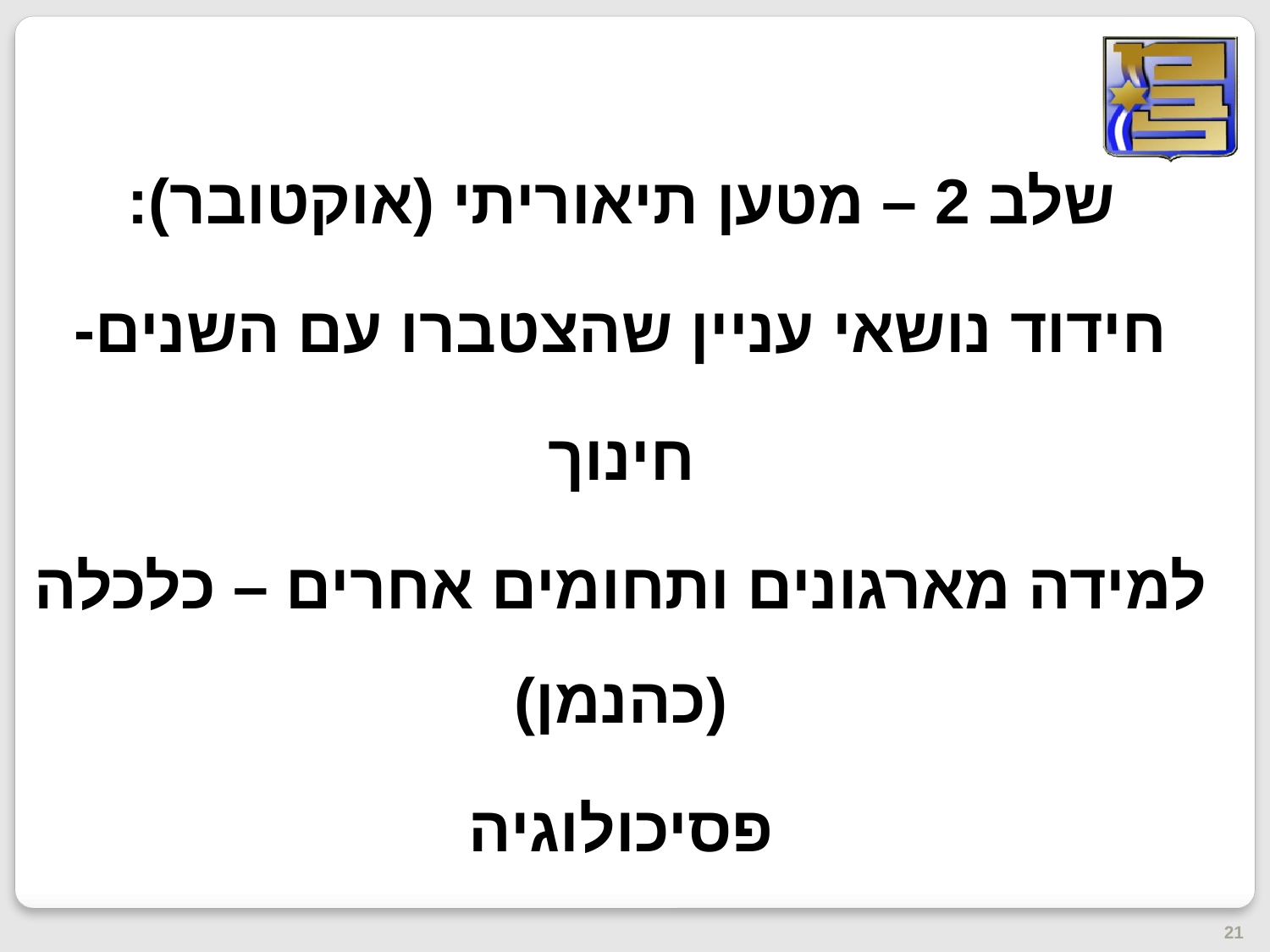

שלב 2 – מטען תיאוריתי (אוקטובר):
חידוד נושאי עניין שהצטברו עם השנים-
חינוך
למידה מארגונים ותחומים אחרים – כלכלה (כהנמן)
פסיכולוגיה

21